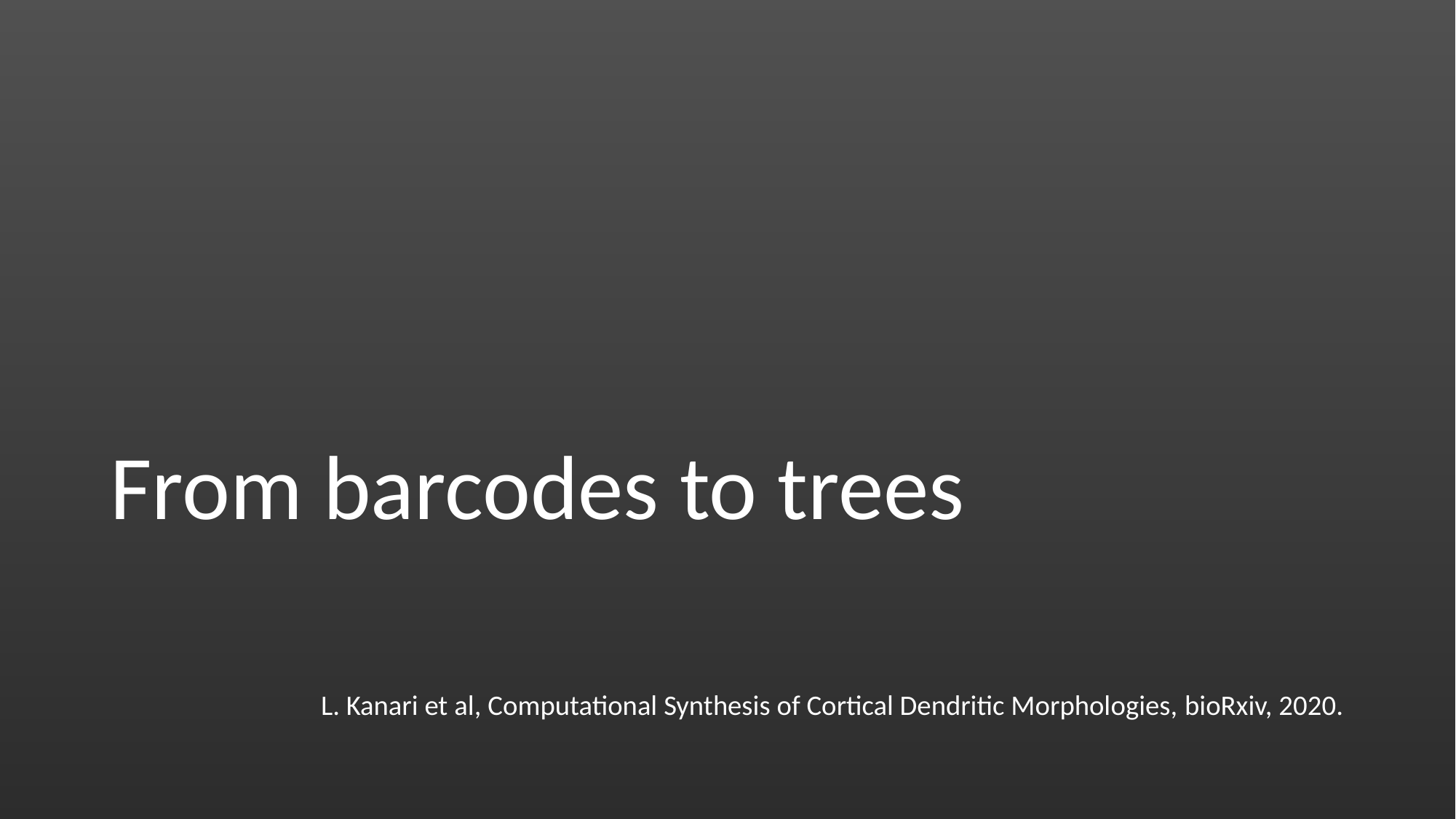

# From barcodes to trees

L. Kanari et al, Computational Synthesis of Cortical Dendritic Morphologies, bioRxiv, 2020.